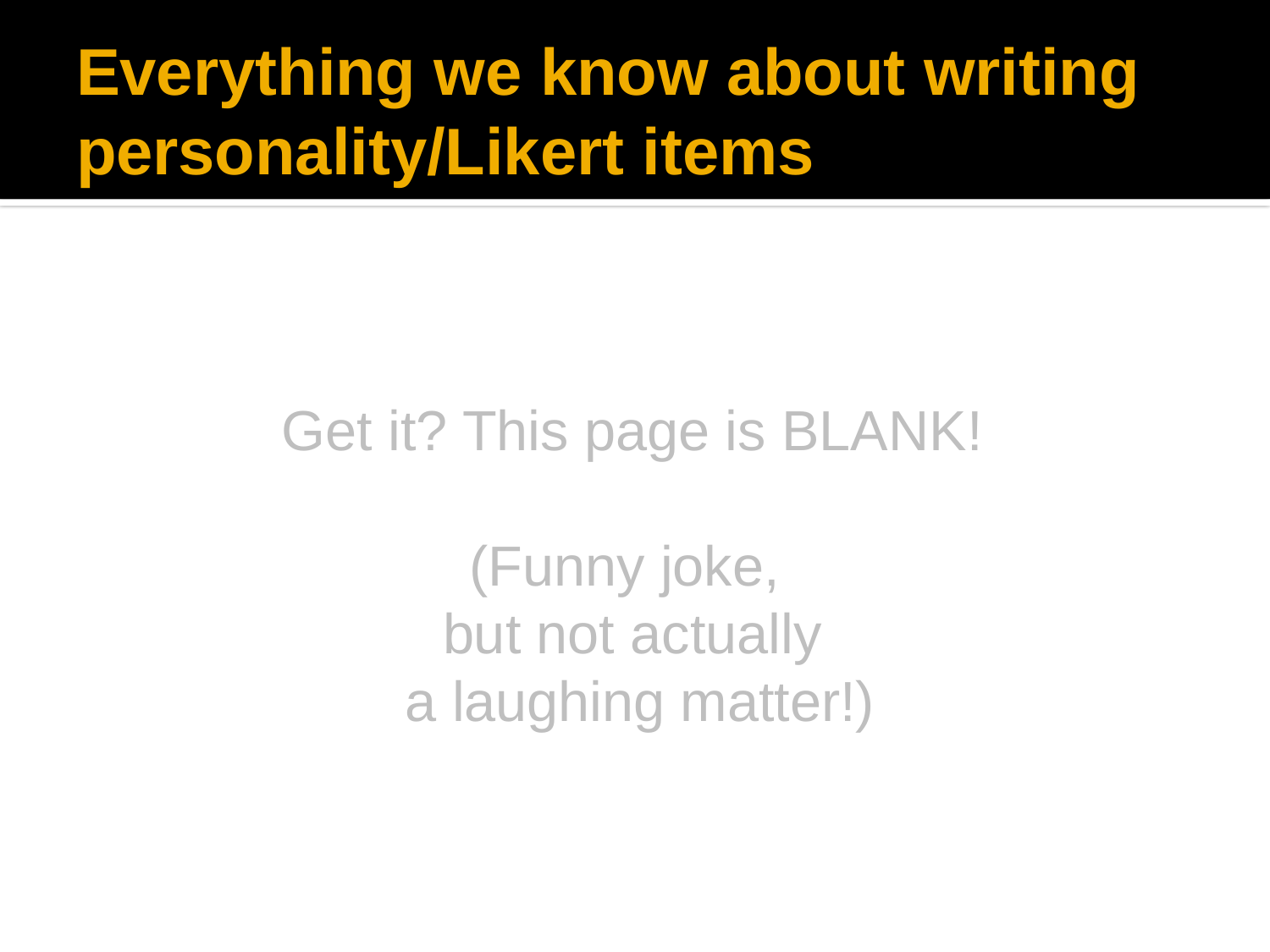

# Everything we know about writing personality/Likert items

Get it? This page is BLANK!

(Funny joke,
but not actually
 a laughing matter!)